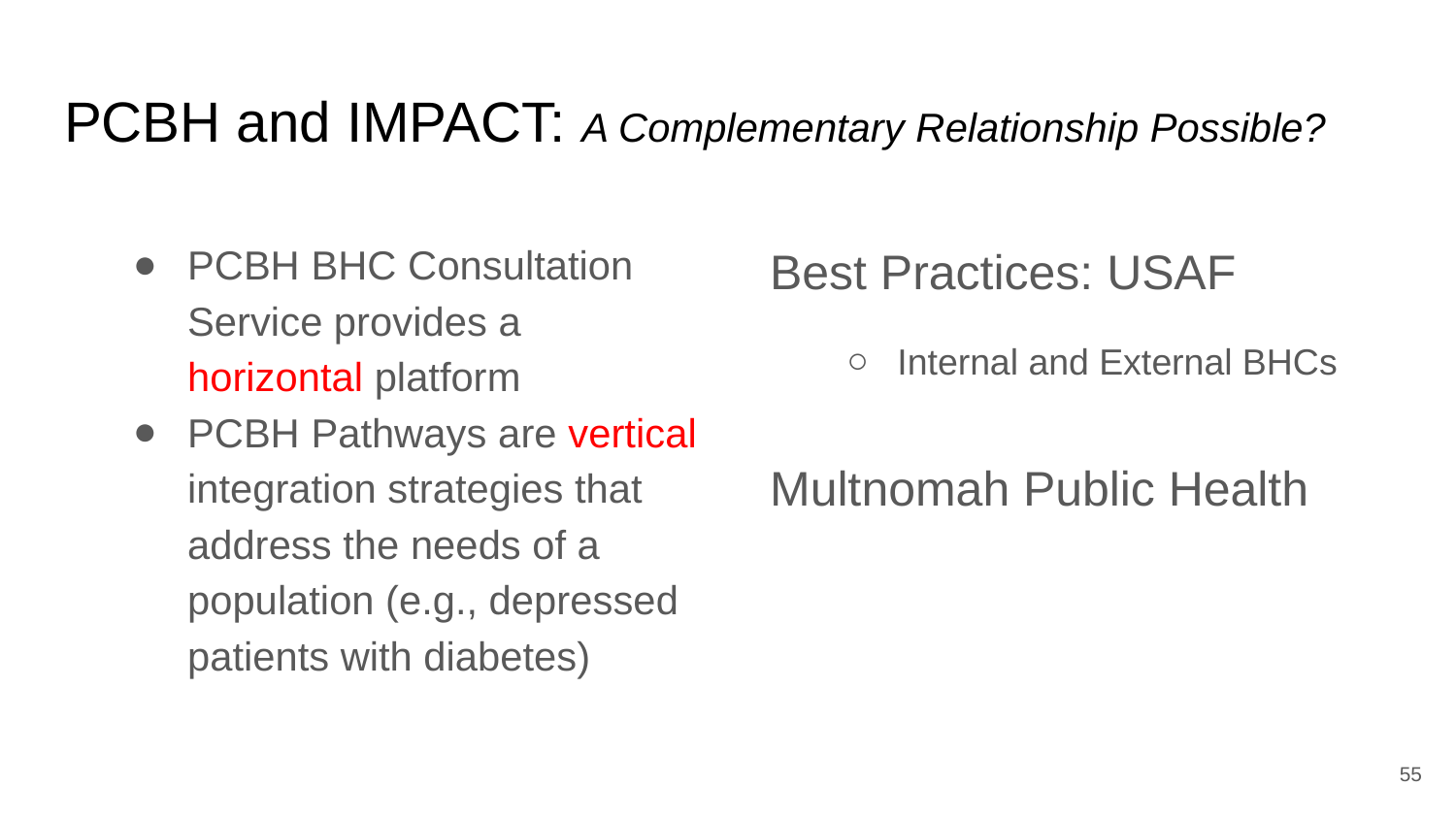

# PCBH and IMPACT: A Complementary Relationship Possible?
PCBH BHC Consultation Service provides a horizontal platform
PCBH Pathways are vertical integration strategies that address the needs of a population (e.g., depressed patients with diabetes)
Best Practices: USAF
Internal and External BHCs

Multnomah Public Health

55